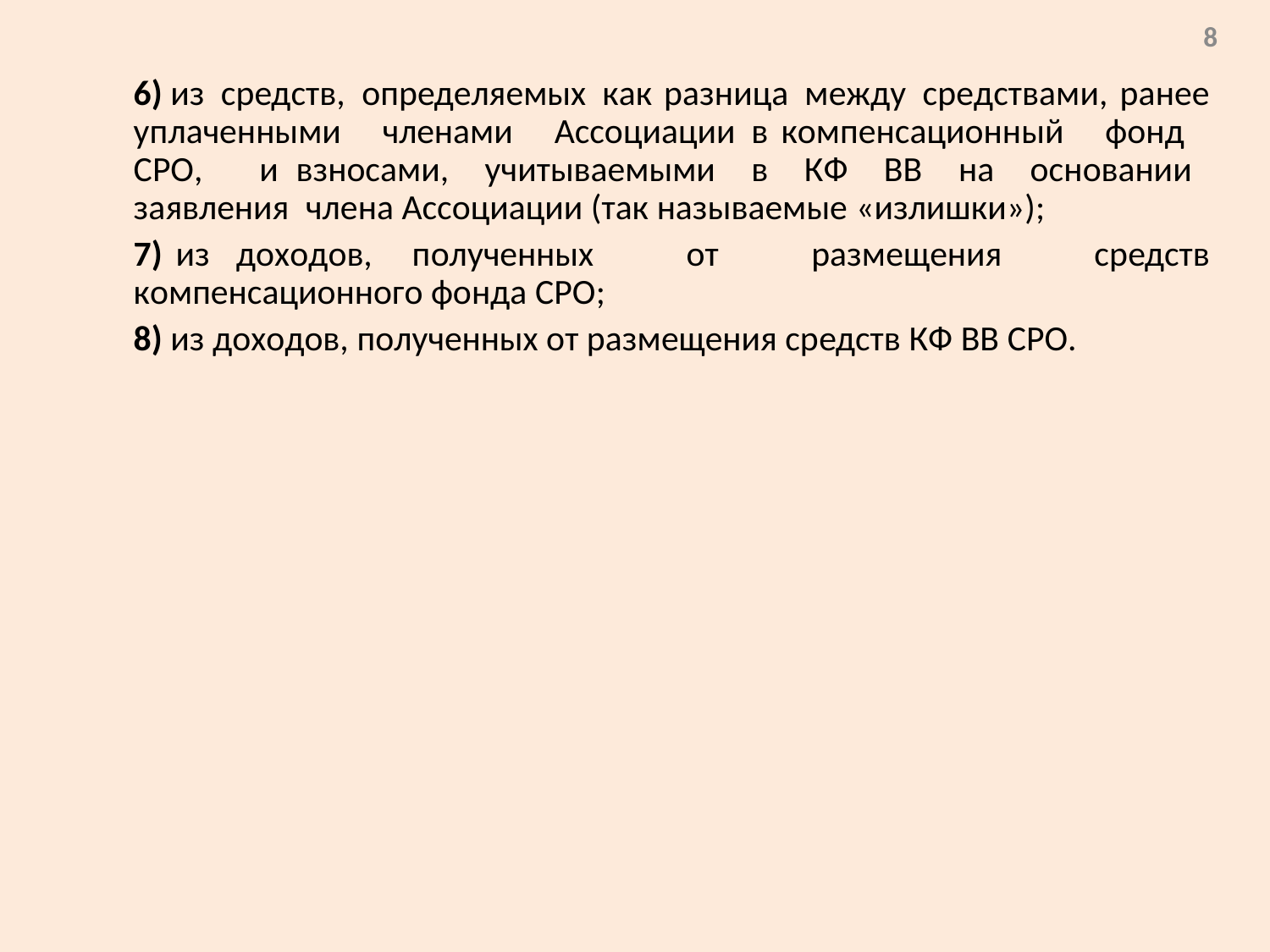

8

# (КФ ВВ)
6) из  средств,  определяемых  как разница  между  средствами, ранее уплаченными   членами   Ассоциации в компенсационный   фонд   СРО,   и взносами,  учитываемыми  в  КФ  ВВ  на  основании  заявления  члена Ассоциации (так называемые «излишки»);
7) из  доходов,   полученных       от       размещения       средств компенсационного фонда СРО;
8) из доходов, полученных от размещения средств КФ ВВ СРО.